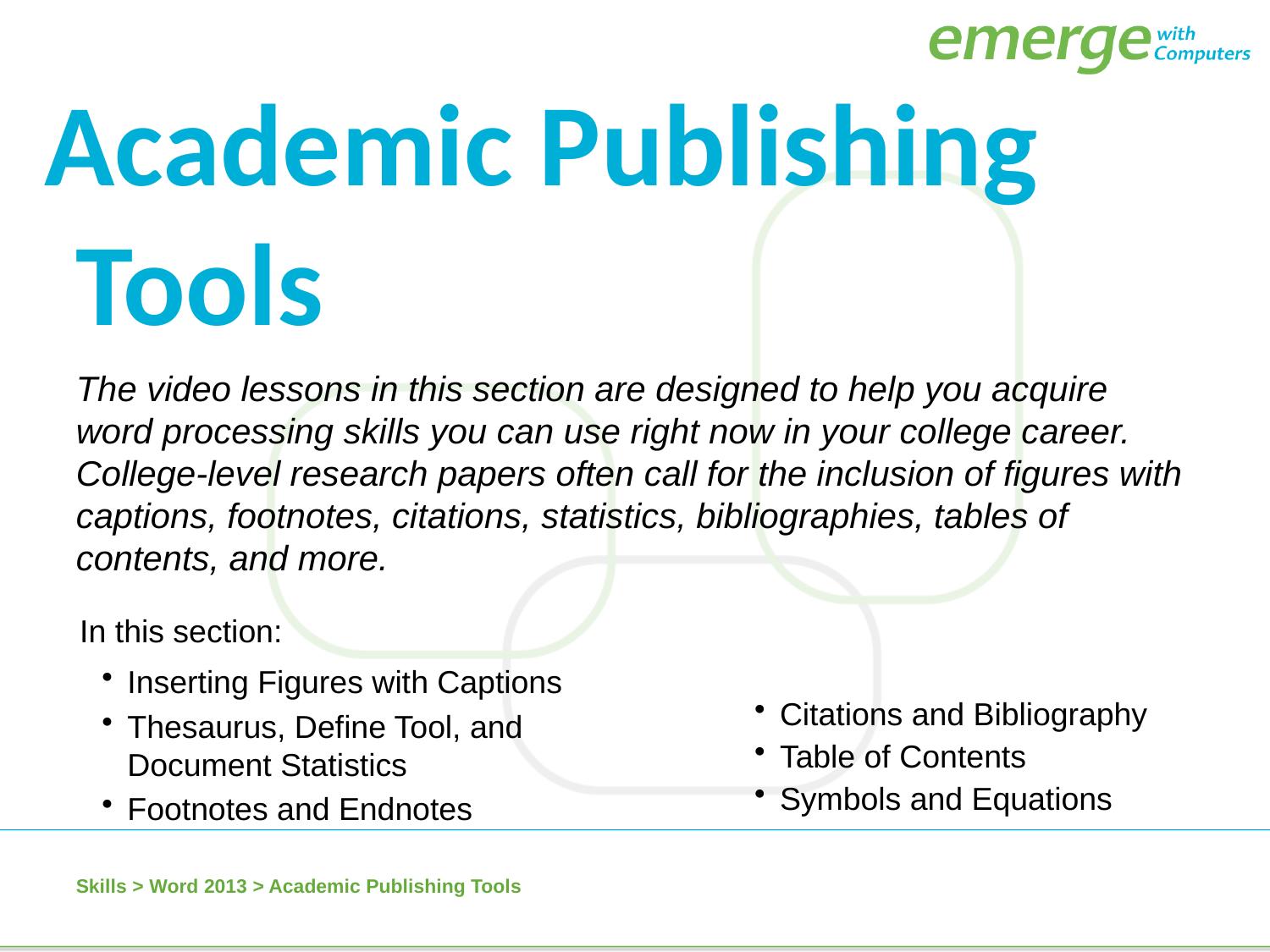

Academic Publishing Tools
The video lessons in this section are designed to help you acquire word processing skills you can use right now in your college career. College-level research papers often call for the inclusion of figures with captions, footnotes, citations, statistics, bibliographies, tables of contents, and more.
In this section:
Inserting Figures with Captions
Thesaurus, Define Tool, and Document Statistics
Footnotes and Endnotes

Citations and Bibliography
Table of Contents
Symbols and Equations

Skills > Word 2013 > Academic Publishing Tools